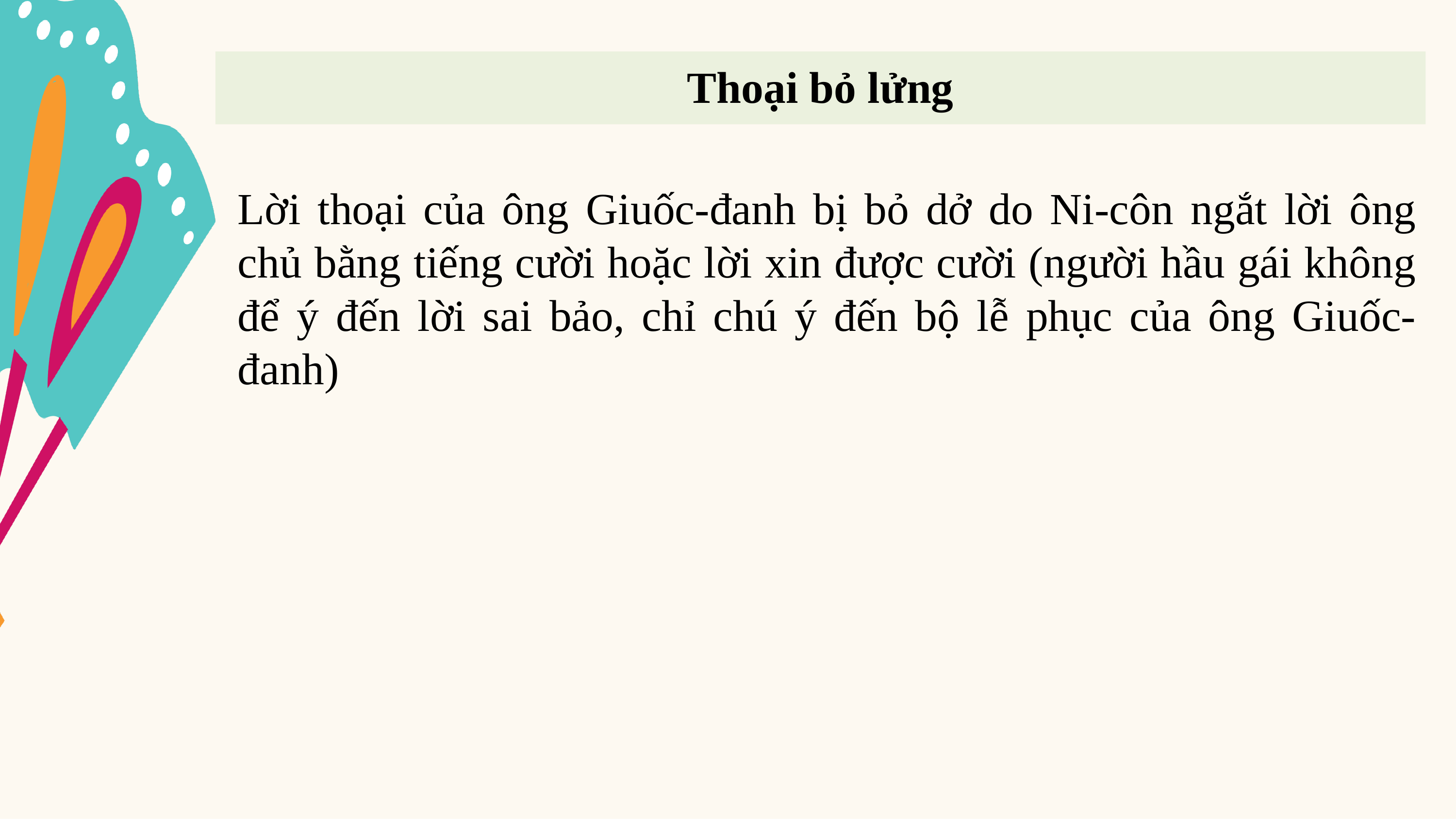

Thoại bỏ lửng
Lời thoại của ông Giuốc-đanh bị bỏ dở do Ni-côn ngắt lời ông chủ bằng tiếng cười hoặc lời xin được cười (người hầu gái không để ý đến lời sai bảo, chỉ chú ý đến bộ lễ phục của ông Giuốc-đanh)